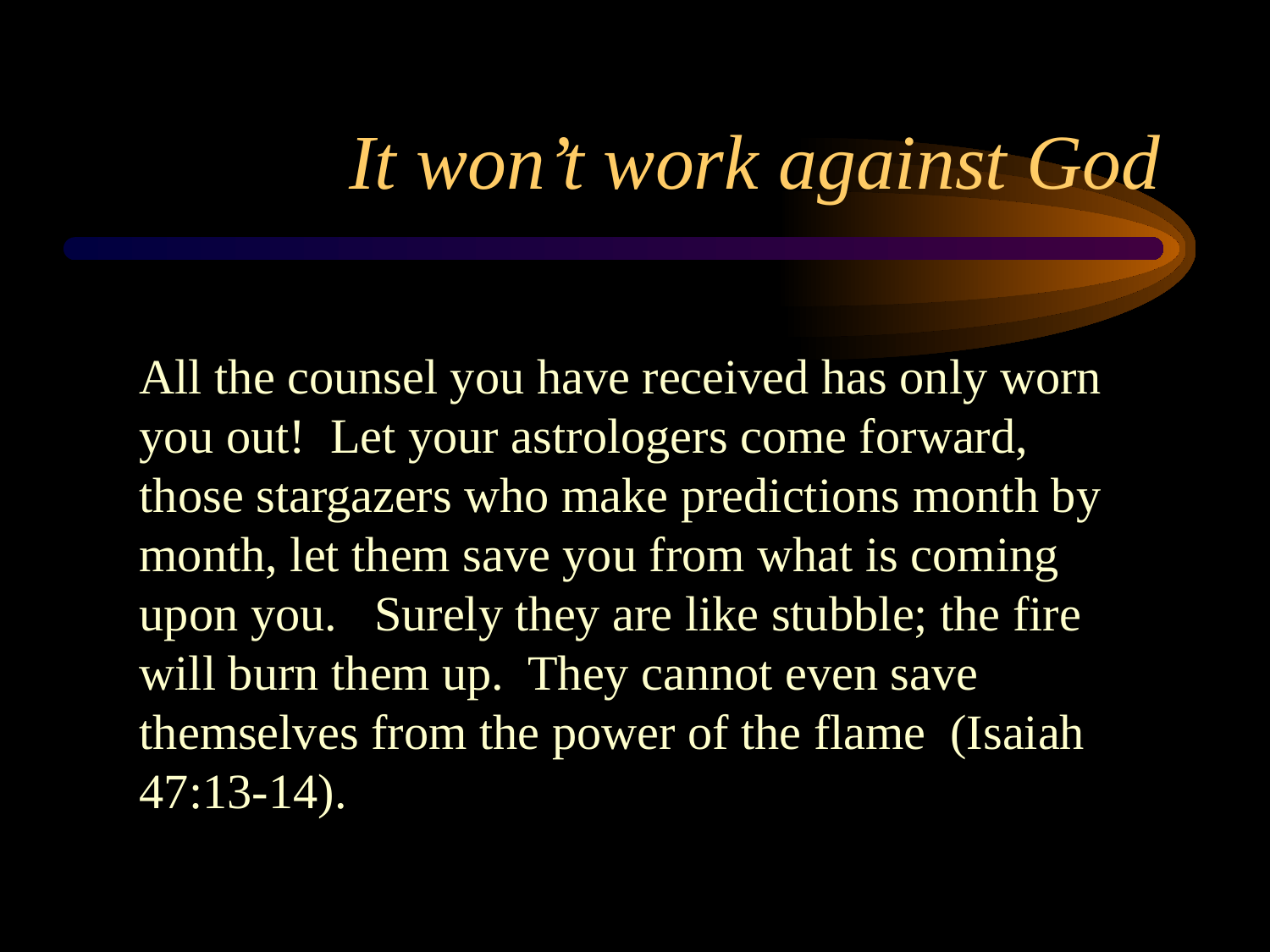

# It won’t work against God
All the counsel you have received has only worn you out!  Let your astrologers come forward, those stargazers who make predictions month by month, let them save you from what is coming upon you.   Surely they are like stubble; the fire will burn them up.  They cannot even save themselves from the power of the flame  (Isaiah 47:13-14).